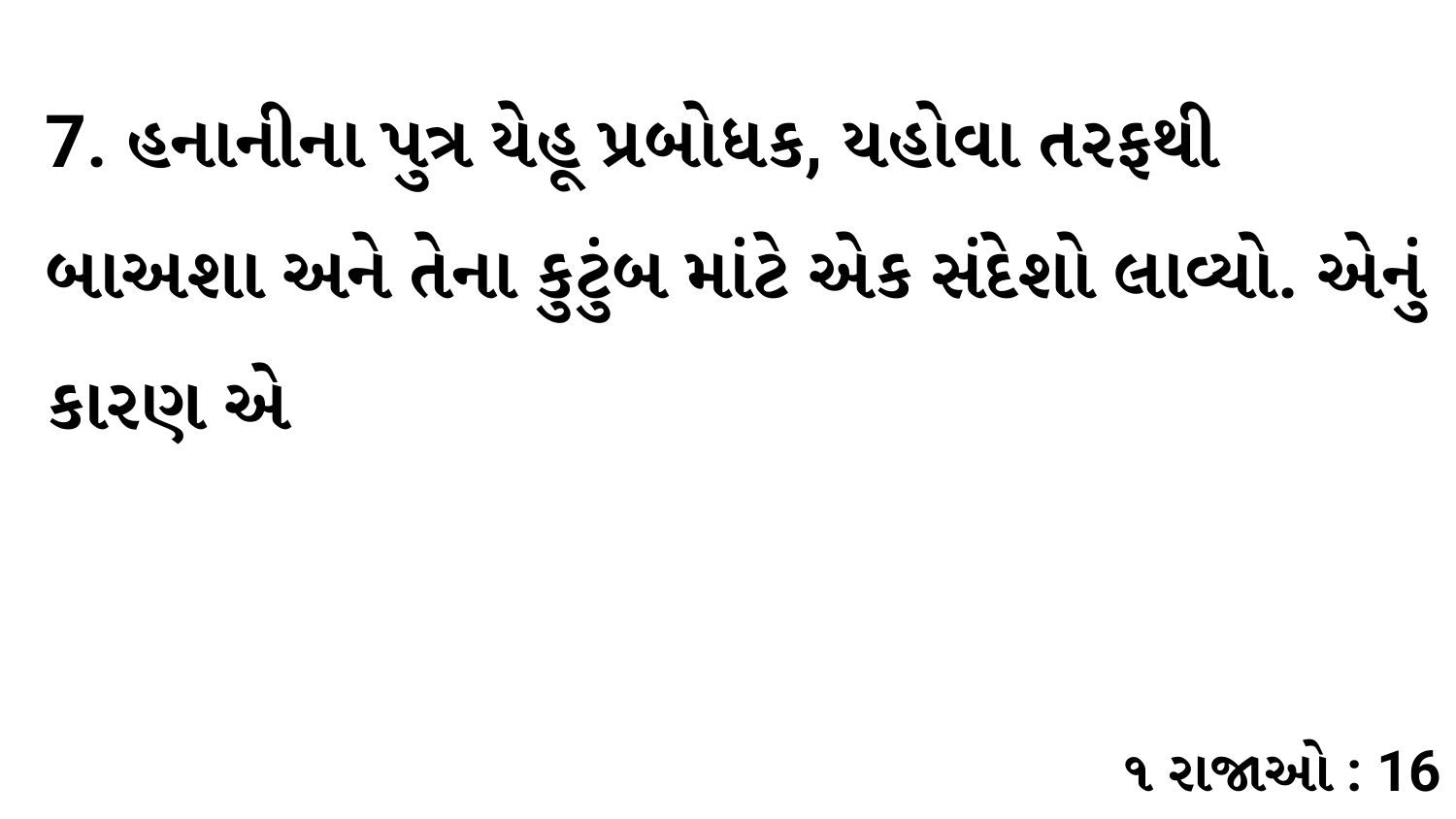

7. હનાનીના પુત્ર યેહૂ પ્રબોધક, યહોવા તરફથી બાઅશા અને તેના કુટુંબ માંટે એક સંદેશો લાવ્યો. એનું કારણ એ
૧ રાજાઓ : 16